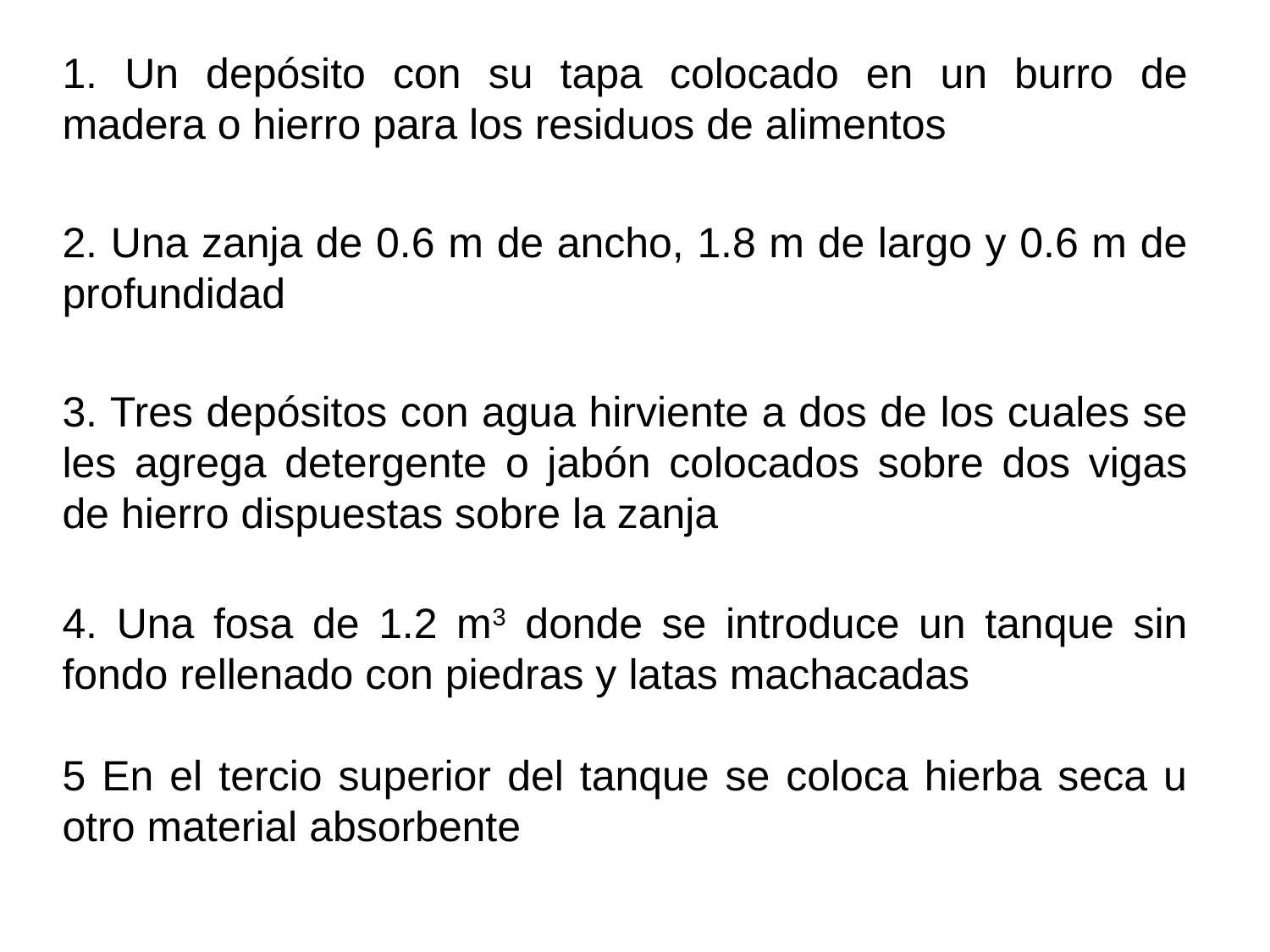

1. Un depósito con su tapa colocado en un burro de madera o hierro para los residuos de alimentos

2. Una zanja de 0.6 m de ancho, 1.8 m de largo y 0.6 m de profundidad

3. Tres depósitos con agua hirviente a dos de los cuales se les agrega detergente o jabón colocados sobre dos vigas de hierro dispuestas sobre la zanja

4. Una fosa de 1.2 m3 donde se introduce un tanque sin fondo rellenado con piedras y latas machacadas

5 En el tercio superior del tanque se coloca hierba seca u otro material absorbente